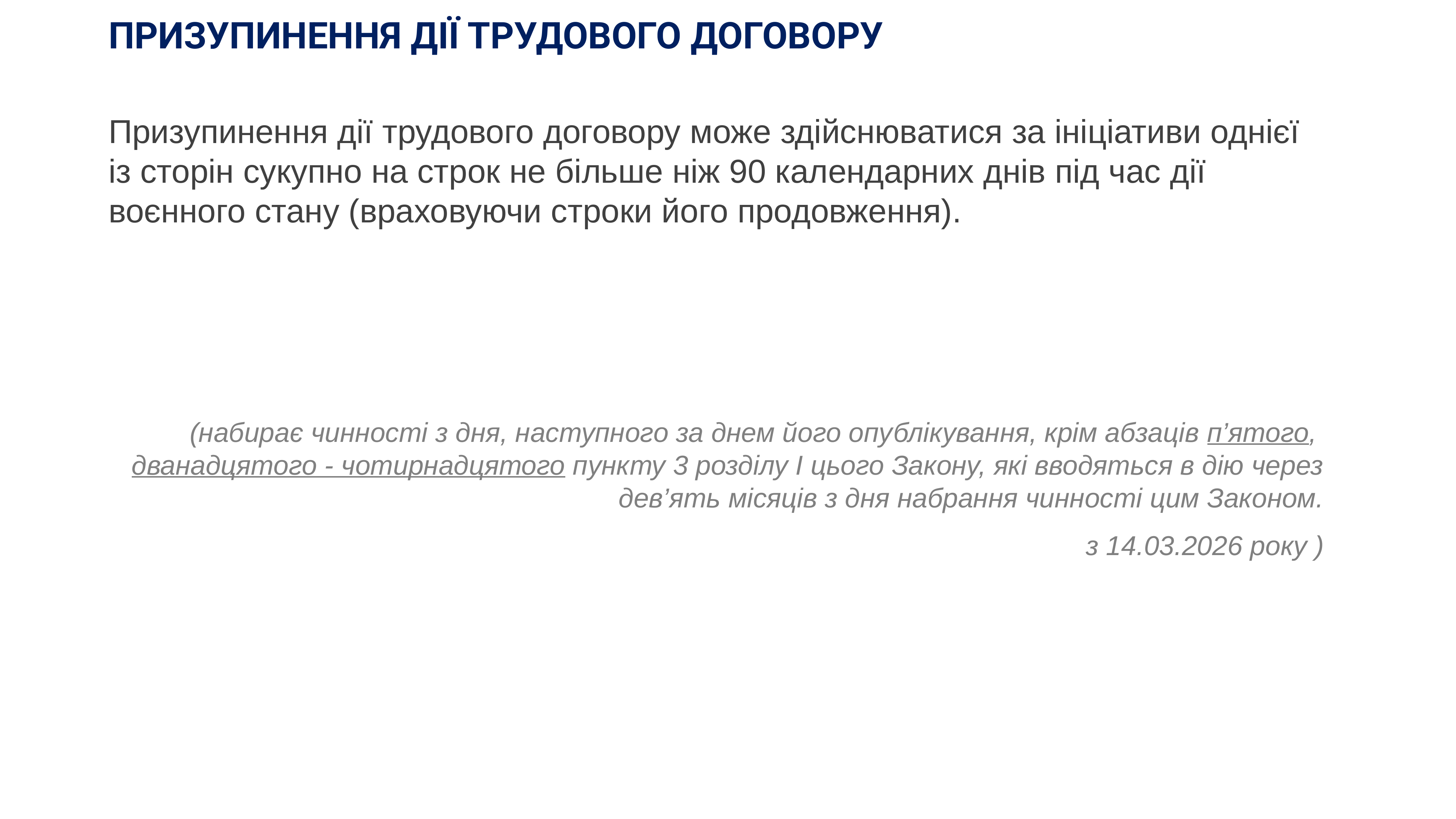

# ПРИЗУПИНЕННЯ ДІЇ ТРУДОВОГО ДОГОВОРУ
Призупинення дії трудового договору може здійснюватися за ініціативи однієї із сторін сукупно на строк не більше ніж 90 календарних днів під час дії воєнного стану (враховуючи строки його продовження).

(набирає чинності з дня, наступного за днем його опублікування, крім абзаців п’ятого, дванадцятого - чотирнадцятого пункту 3 розділу І цього Закону, які вводяться в дію через дев’ять місяців з дня набрання чинності цим Законом.
з 14.03.2026 року )
www.ibuh.info
37